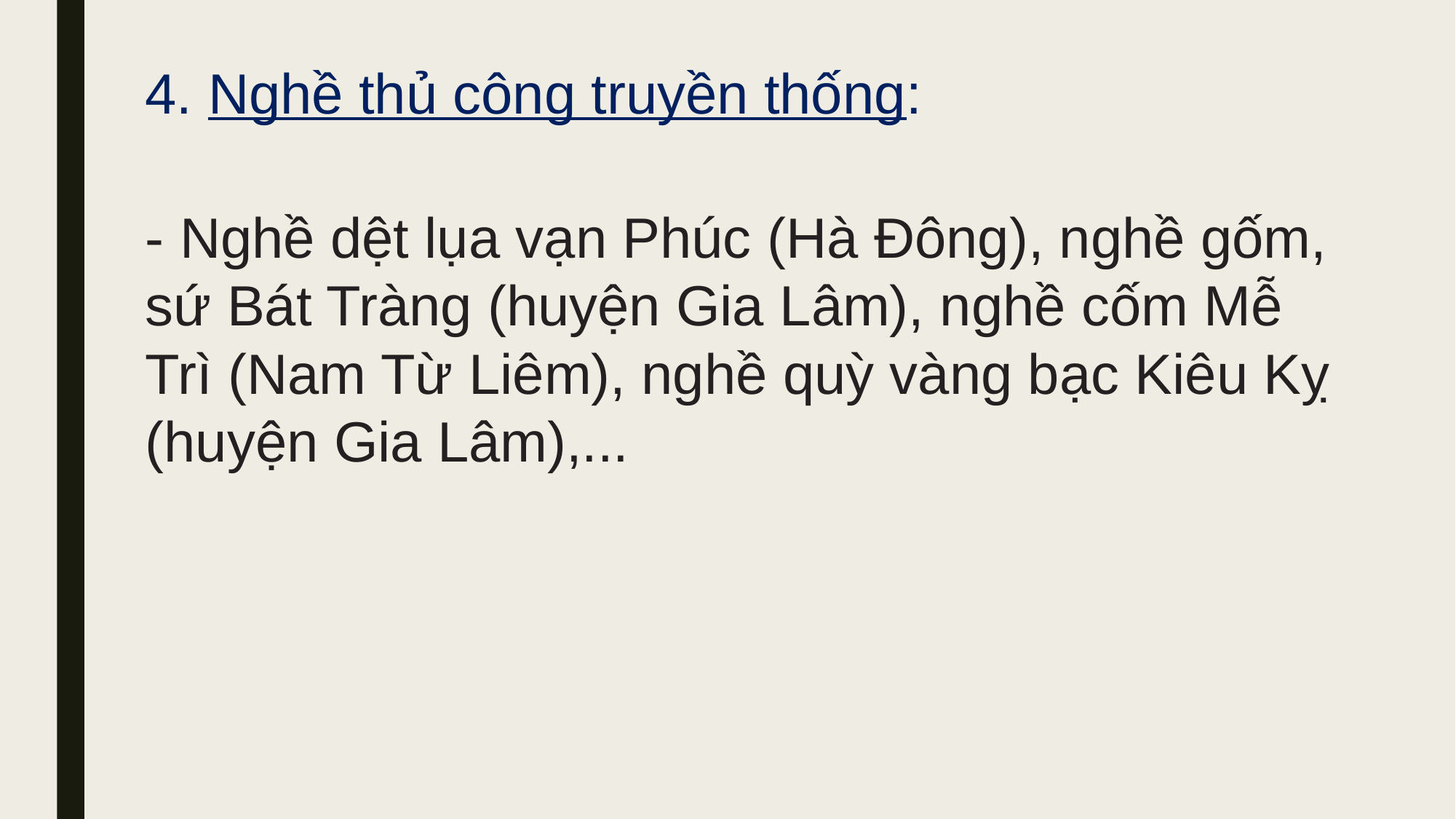

4. Nghề thủ công truyền thống:
- Nghề dệt lụa vạn Phúc (Hà Đông), nghề gốm, sứ Bát Tràng (huyện Gia Lâm), nghề cốm Mễ Trì (Nam Từ Liêm), nghề quỳ vàng bạc Kiêu Kỵ (huyện Gia Lâm),...